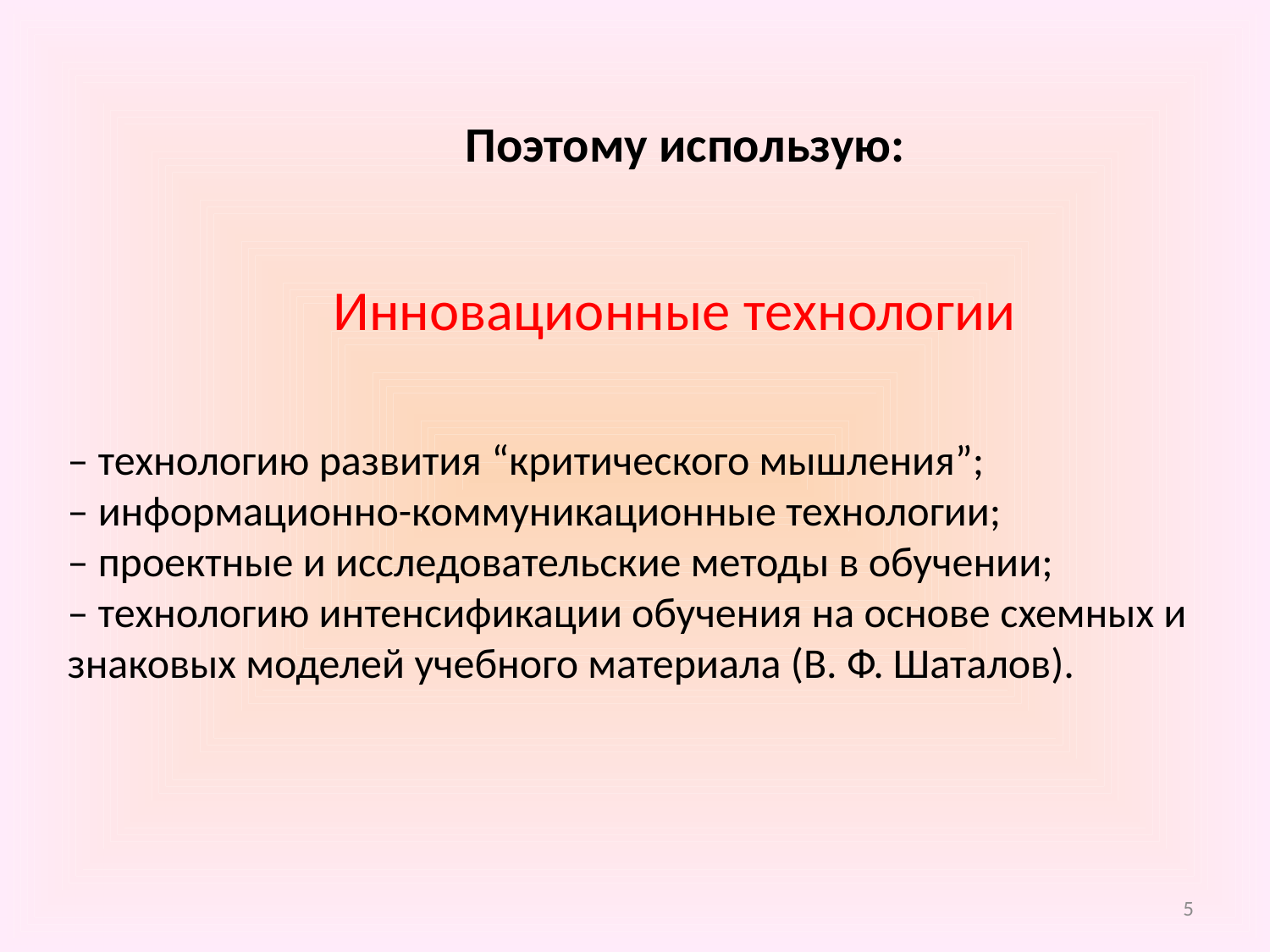

Поэтому использую:
Инновационные технологии
– технологию развития “критического мышления”;
– информационно-коммуникационные технологии;
– проектные и исследовательские методы в обучении;
– технологию интенсификации обучения на основе схемных и знаковых моделей учебного материала (В. Ф. Шаталов).

5